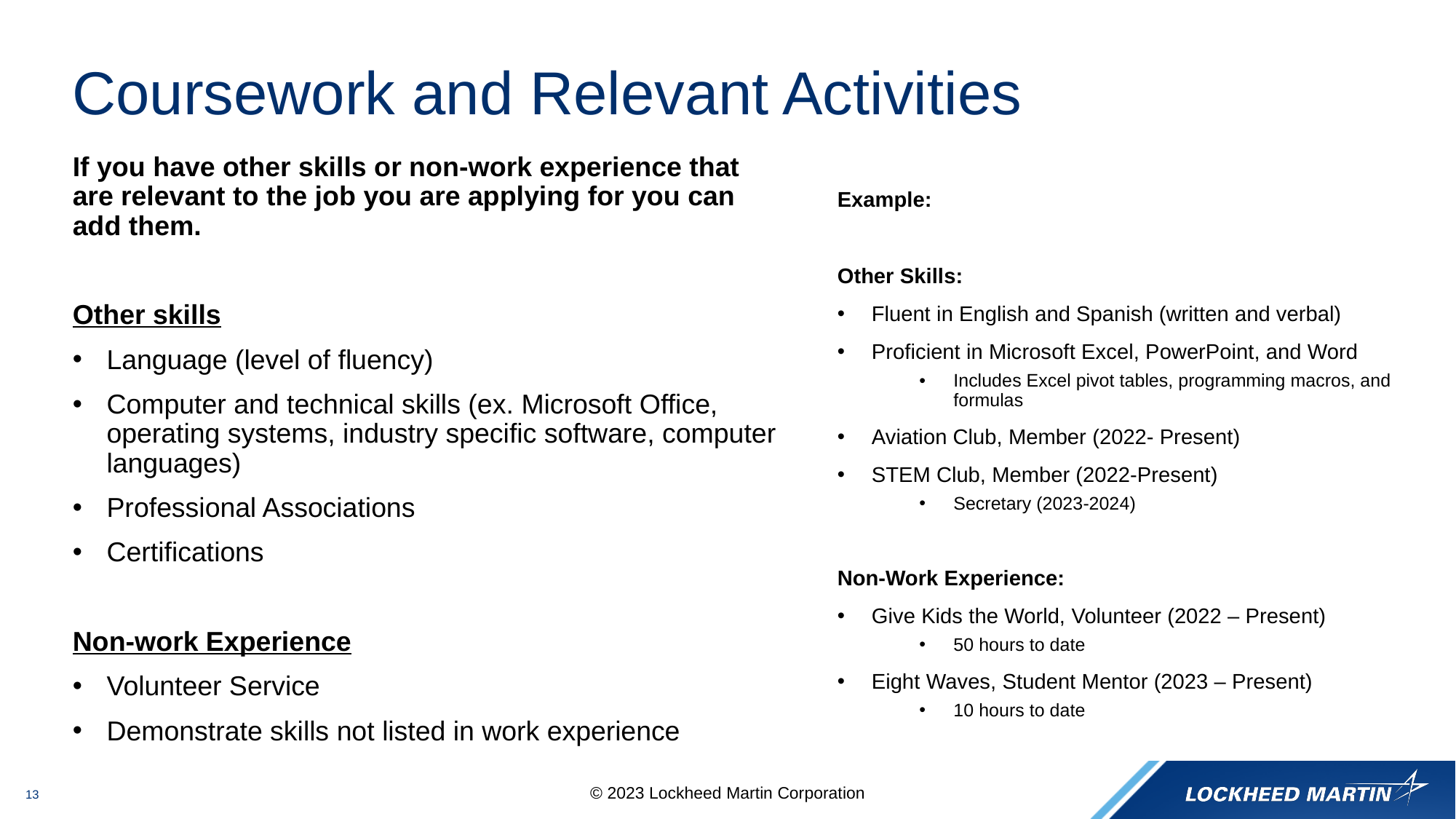

# Coursework and Relevant Activities
If you have other skills or non-work experience that are relevant to the job you are applying for you can add them.

Other skills
Language (level of fluency)
Computer and technical skills (ex. Microsoft Office, operating systems, industry specific software, computer languages)
Professional Associations
Certifications

Non-work Experience
Volunteer Service
Demonstrate skills not listed in work experience

Example:

Other Skills:
Fluent in English and Spanish (written and verbal)
Proficient in Microsoft Excel, PowerPoint, and Word
Includes Excel pivot tables, programming macros, and formulas
Aviation Club, Member (2022- Present)
STEM Club, Member (2022-Present)
Secretary (2023-2024)

Non-Work Experience:
Give Kids the World, Volunteer (2022 – Present)
50 hours to date
Eight Waves, Student Mentor (2023 – Present)
10 hours to date